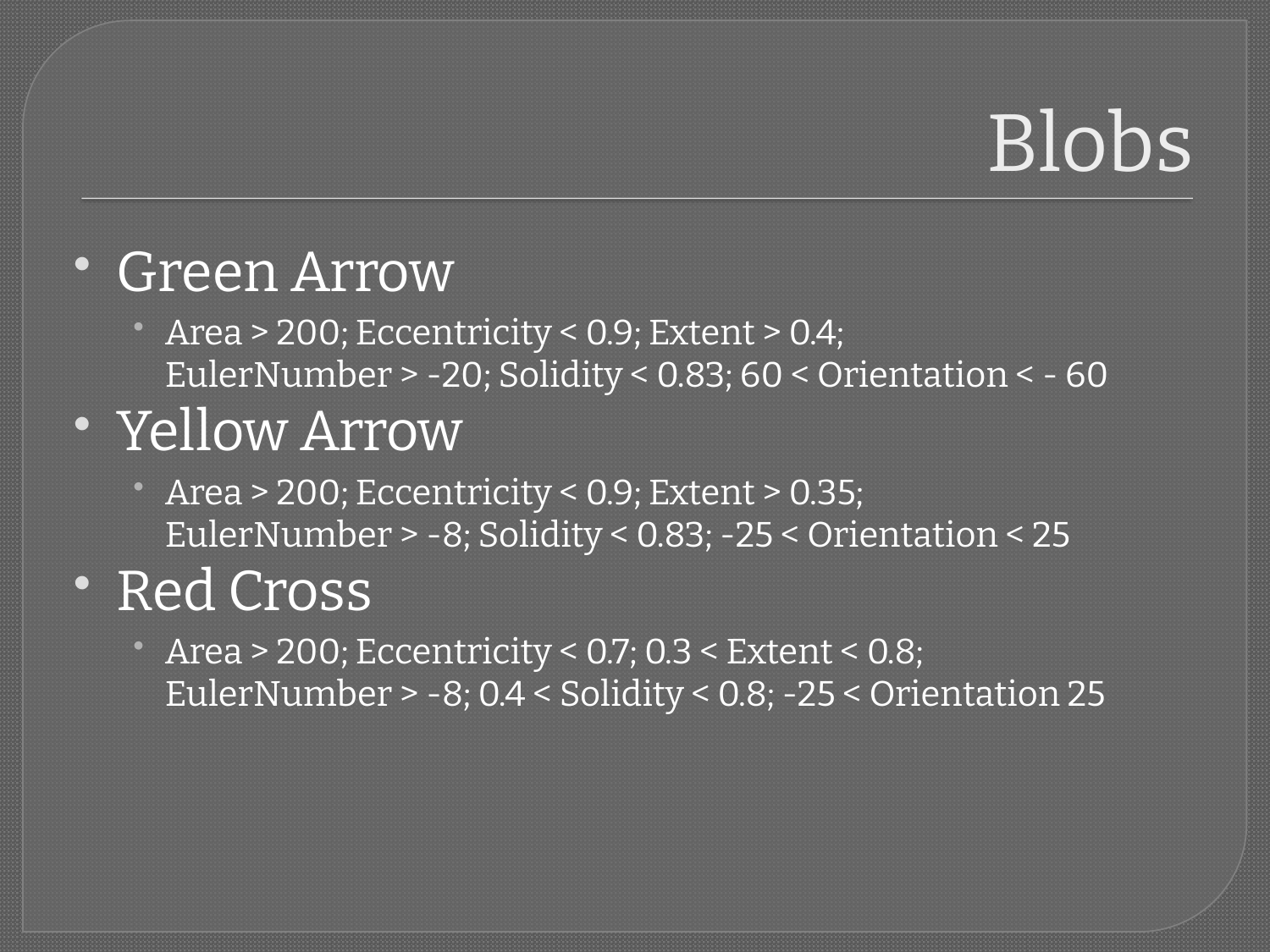

# Blobs
Green Arrow
Area > 200; Eccentricity < 0.9; Extent > 0.4;
EulerNumber > -20; Solidity < 0.83; 60 < Orientation < - 60
Yellow Arrow
Area > 200; Eccentricity < 0.9; Extent > 0.35;
EulerNumber > -8; Solidity < 0.83; -25 < Orientation < 25
Red Cross
Area > 200; Eccentricity < 0.7; 0.3 < Extent < 0.8;
EulerNumber > -8; 0.4 < Solidity < 0.8; -25 < Orientation 25